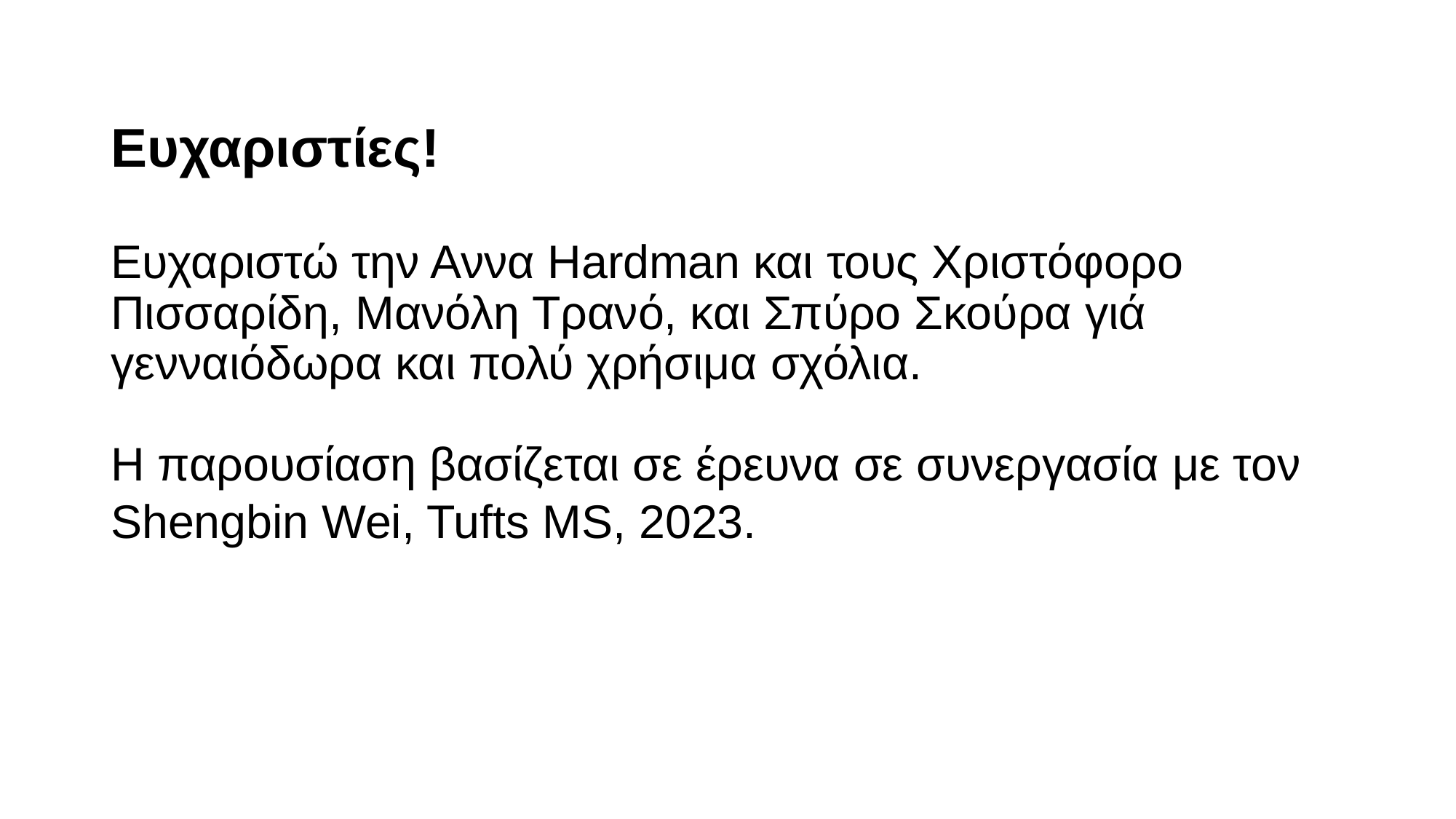

# Ευχαριστίες! Ευχαριστώ την Αννα Hardman και τους Χριστόφορο Πισσαρίδη, Μανόλη Τρανό, και Σπύρο Σκούρα γιά γενναιόδωρα και πολύ χρήσιμα σχόλια. Η παρουσίαση βασίζεται σε έρευνα σε συνεργασία με τον Shengbin Wei, Tufts MS, 2023.